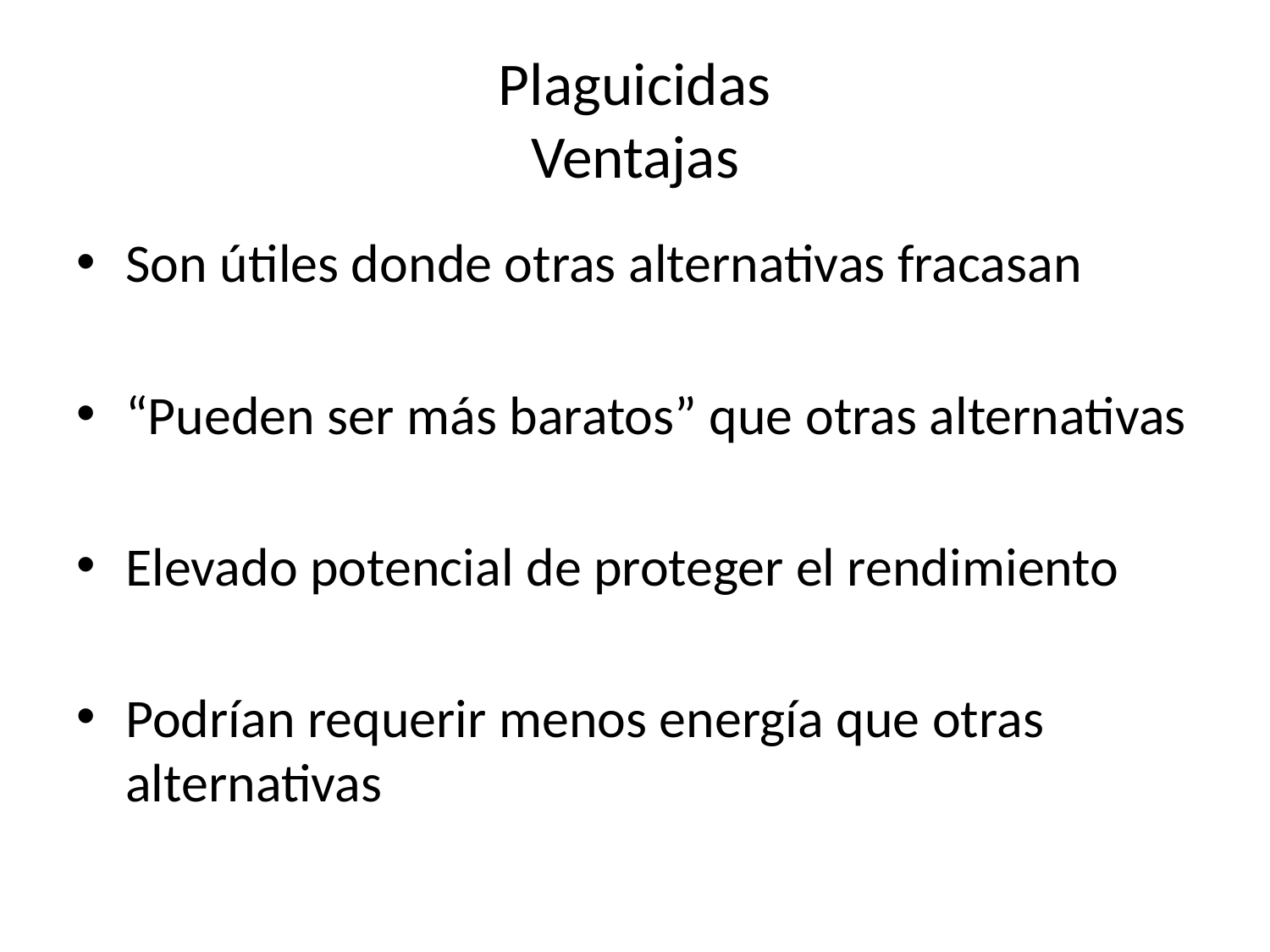

# Plaguicidas Ventajas
Son útiles donde otras alternativas fracasan

“Pueden ser más baratos” que otras alternativas

Elevado potencial de proteger el rendimiento

Podrían requerir menos energía que otras alternativas